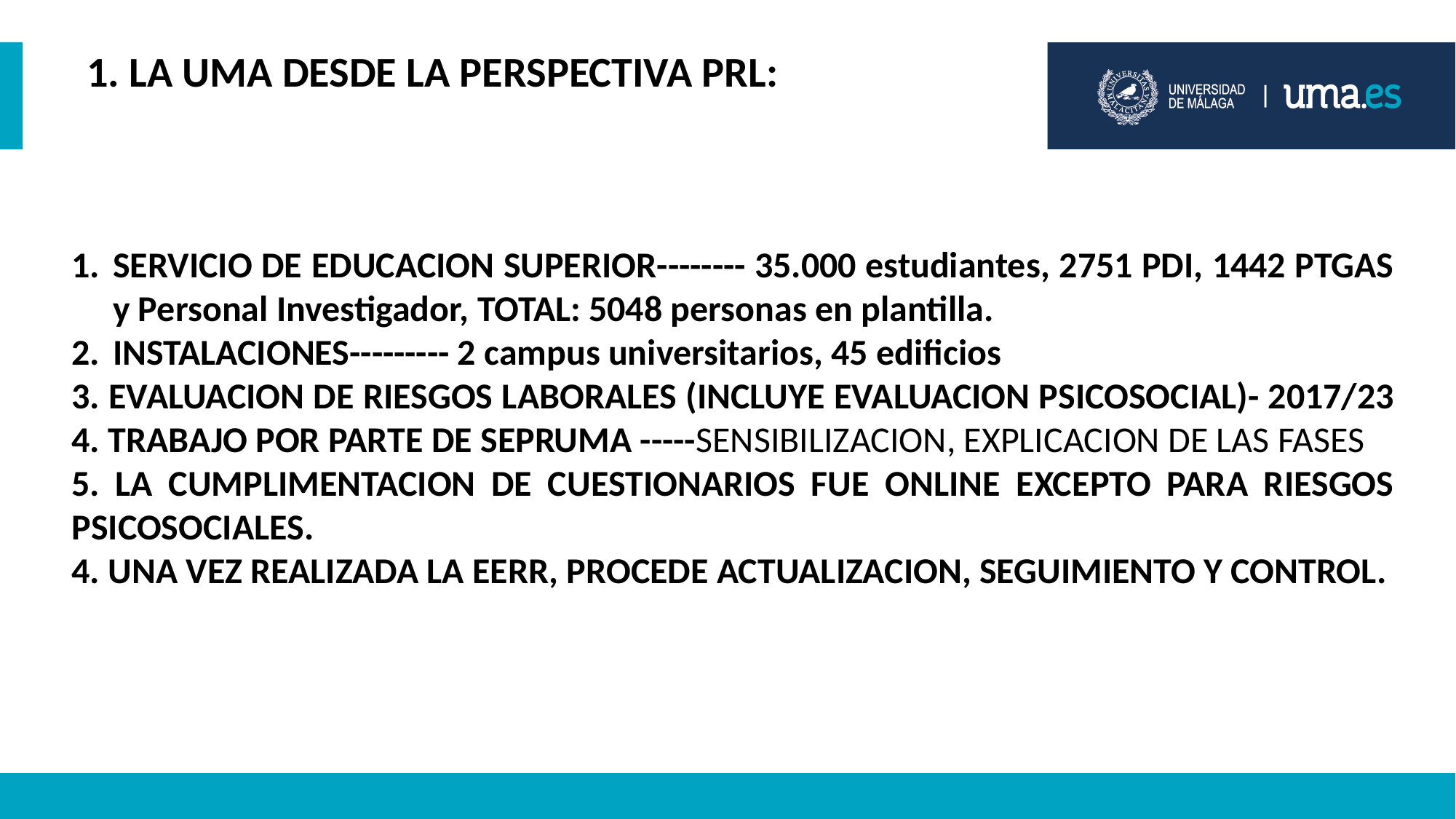

1. LA UMA DESDE LA PERSPECTIVA PRL:
SERVICIO DE EDUCACION SUPERIOR-------- 35.000 estudiantes, 2751 PDI, 1442 PTGAS y Personal Investigador, TOTAL: 5048 personas en plantilla.
INSTALACIONES--------- 2 campus universitarios, 45 edificios
3. EVALUACION DE RIESGOS LABORALES (INCLUYE EVALUACION PSICOSOCIAL)- 2017/23 4. TRABAJO POR PARTE DE SEPRUMA -----SENSIBILIZACION, EXPLICACION DE LAS FASES
5. LA CUMPLIMENTACION DE CUESTIONARIOS FUE ONLINE EXCEPTO PARA RIESGOS PSICOSOCIALES.
4. UNA VEZ REALIZADA LA EERR, PROCEDE ACTUALIZACION, SEGUIMIENTO Y CONTROL.